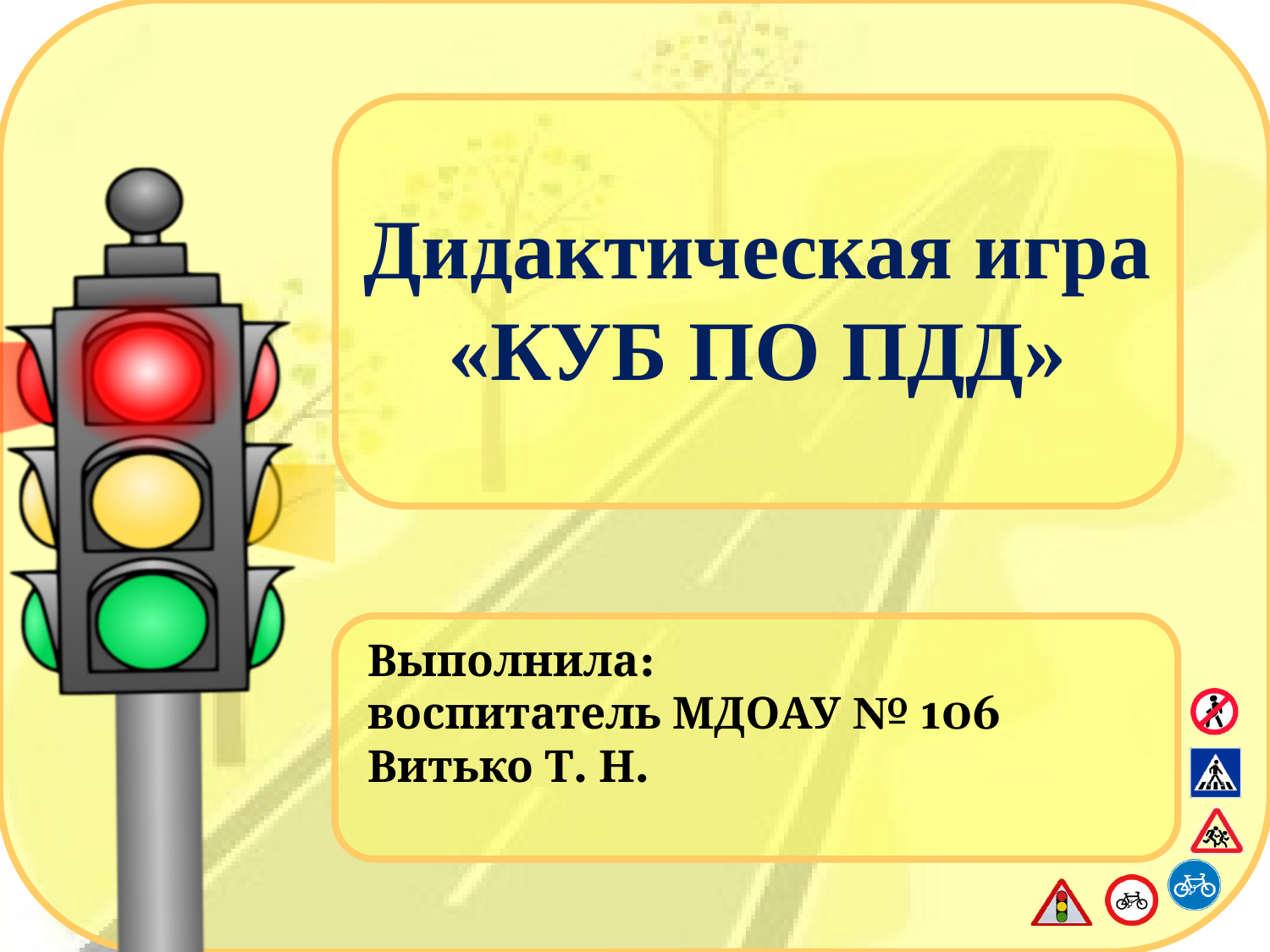

# Дидактическая игра «КУБ ПО ПДД»
Выполнила:
воспитатель МДОАУ № 106
Витько Т. Н.